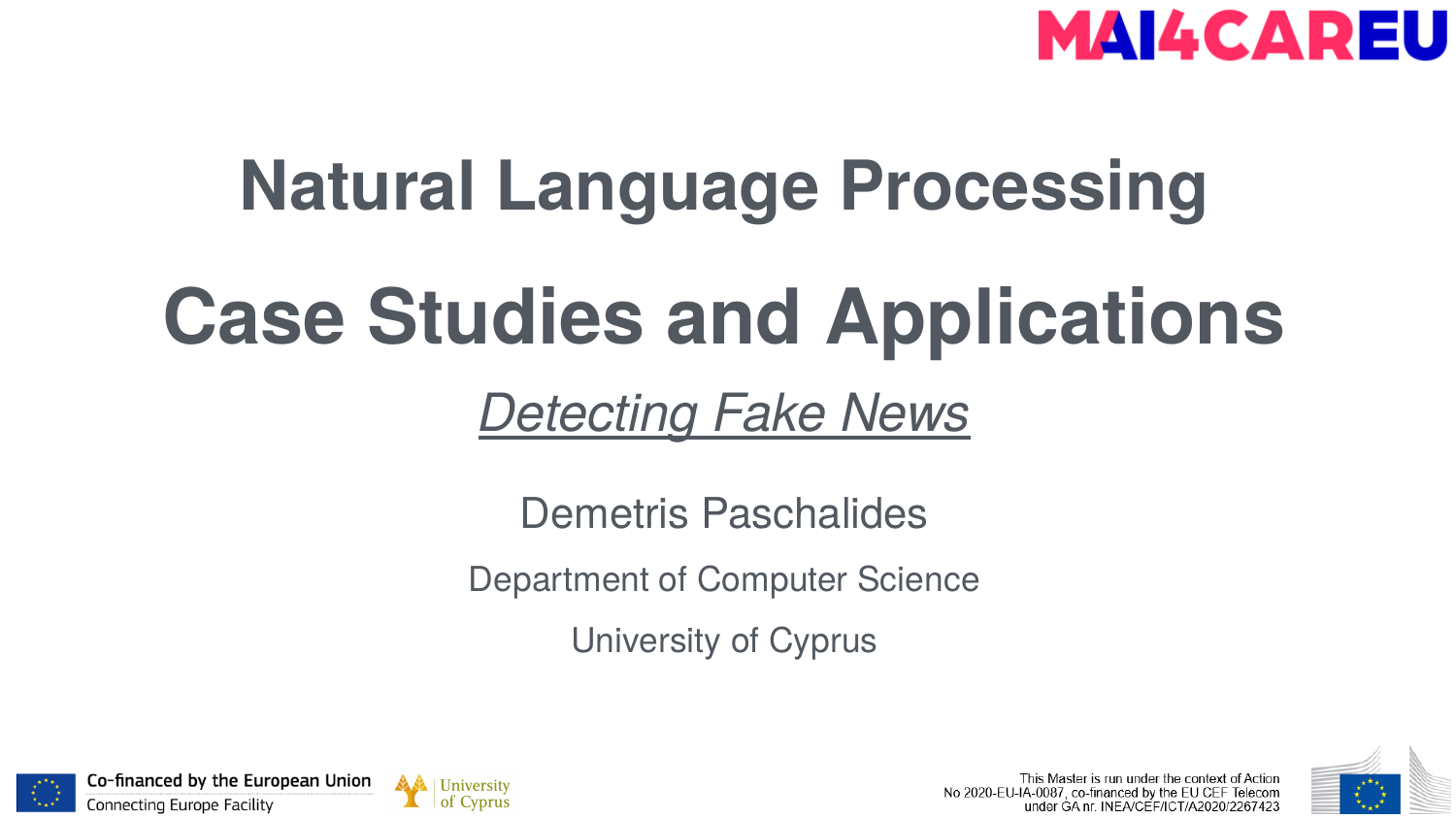

# Natural Language Processing

Case Studies and Applications
Detecting Fake News
Demetris Paschalides
Department of Computer Science
University of Cyprus